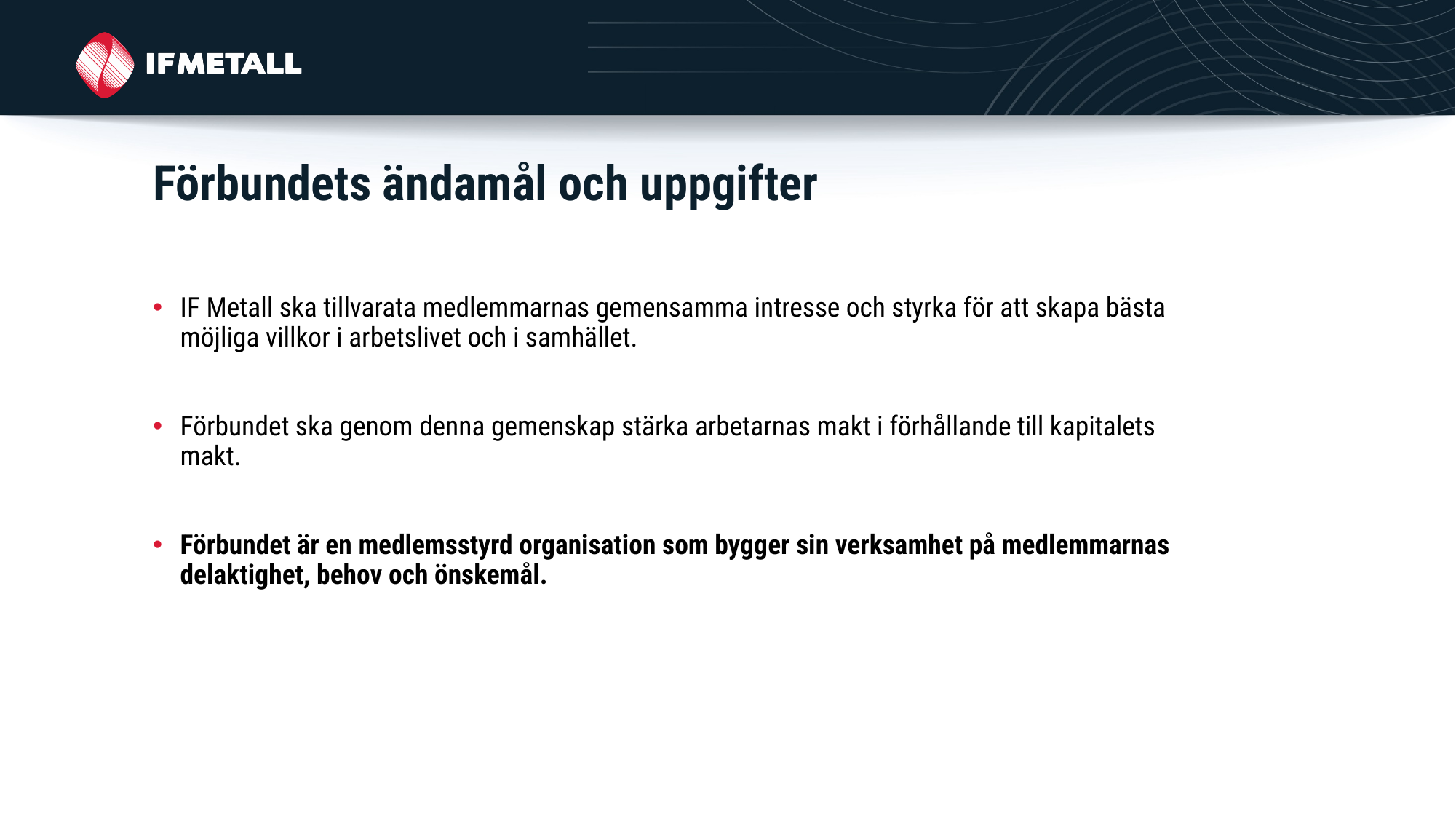

# Förbundets ändamål och uppgifter
IF Metall ska tillvarata medlemmarnas gemensamma intresse och styrka för att skapa bästa möjliga villkor i arbetslivet och i samhället.

Förbundet ska genom denna gemenskap stärka arbetarnas makt i förhållande till kapitalets makt.

Förbundet är en medlemsstyrd organisation som bygger sin verksamhet på medlemmarnas delaktighet, behov och önskemål.